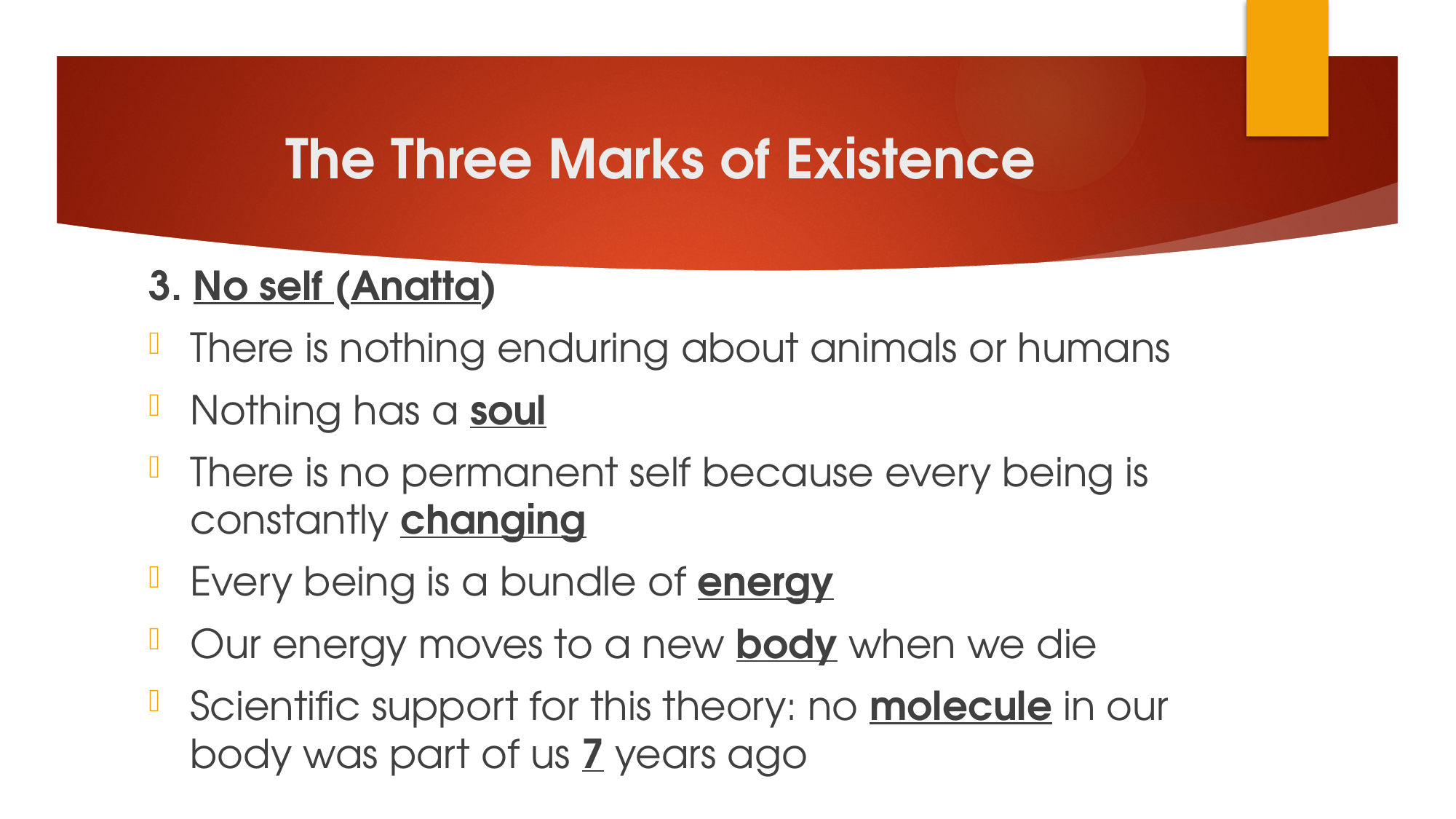

# The Three Marks of Existence
3. No self (Anatta)
There is nothing enduring about animals or humans
Nothing has a soul
There is no permanent self because every being is constantly changing
Every being is a bundle of energy
Our energy moves to a new body when we die
Scientific support for this theory: no molecule in our body was part of us 7 years ago